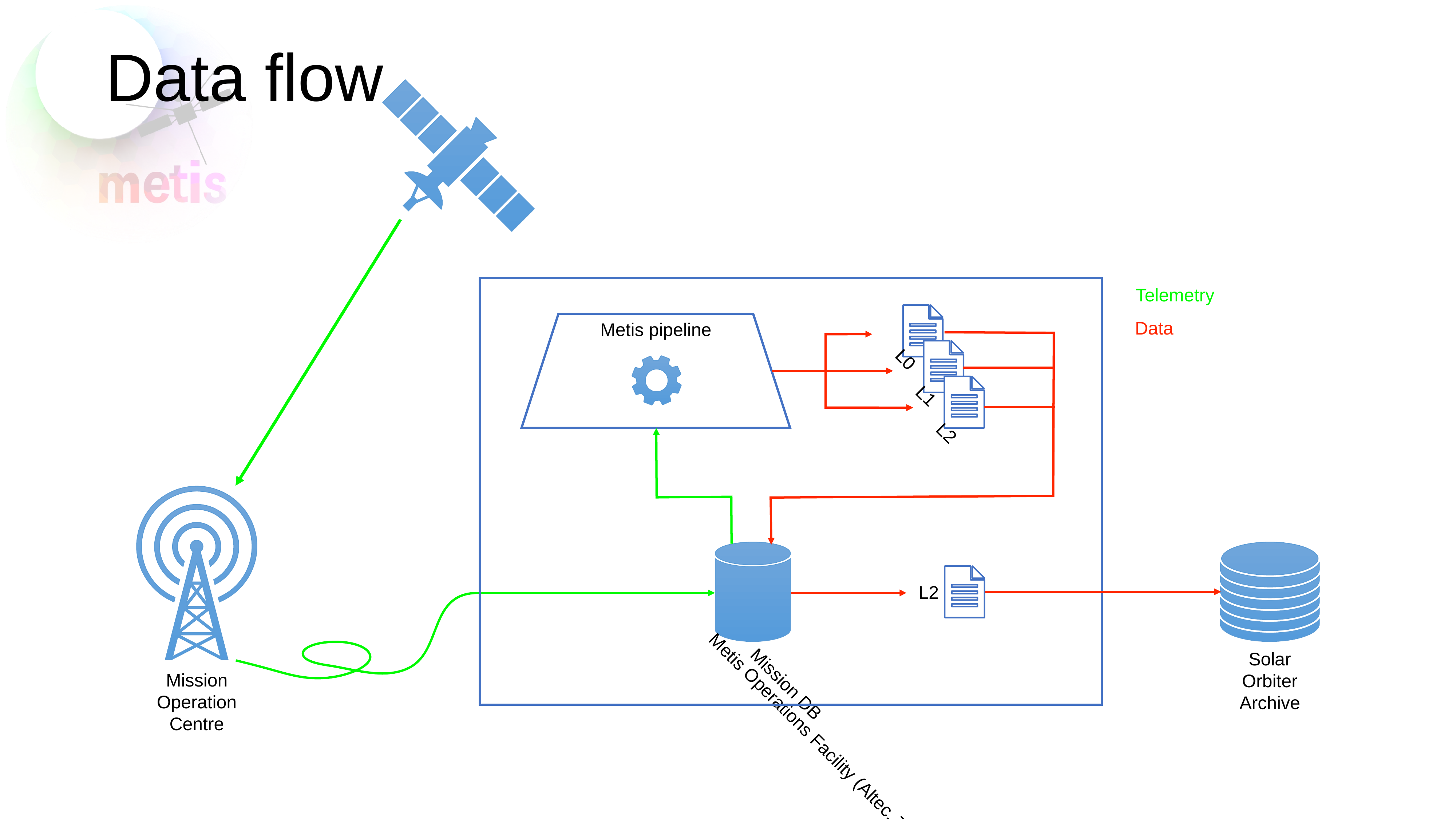

# Data flow

L0

L1

L2

Metis pipeline

Mission DB
Metis Operations Facility (Altec, Torino)
Telemetry
Data

L2

Solar Orbiter Archive
Mission Operation Centre